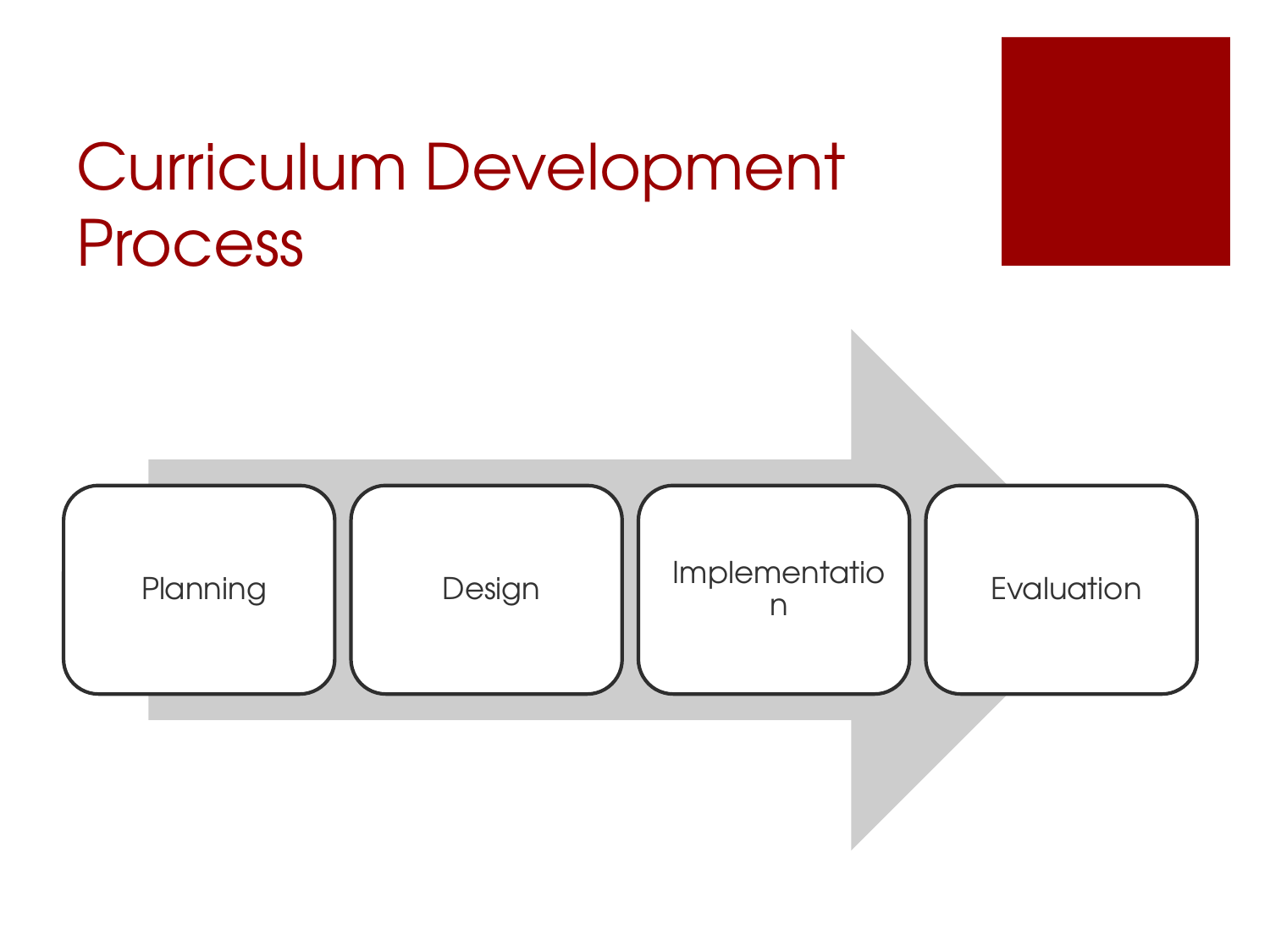

# Curriculum Development Process
Planning
Design
Implementation
Evaluation